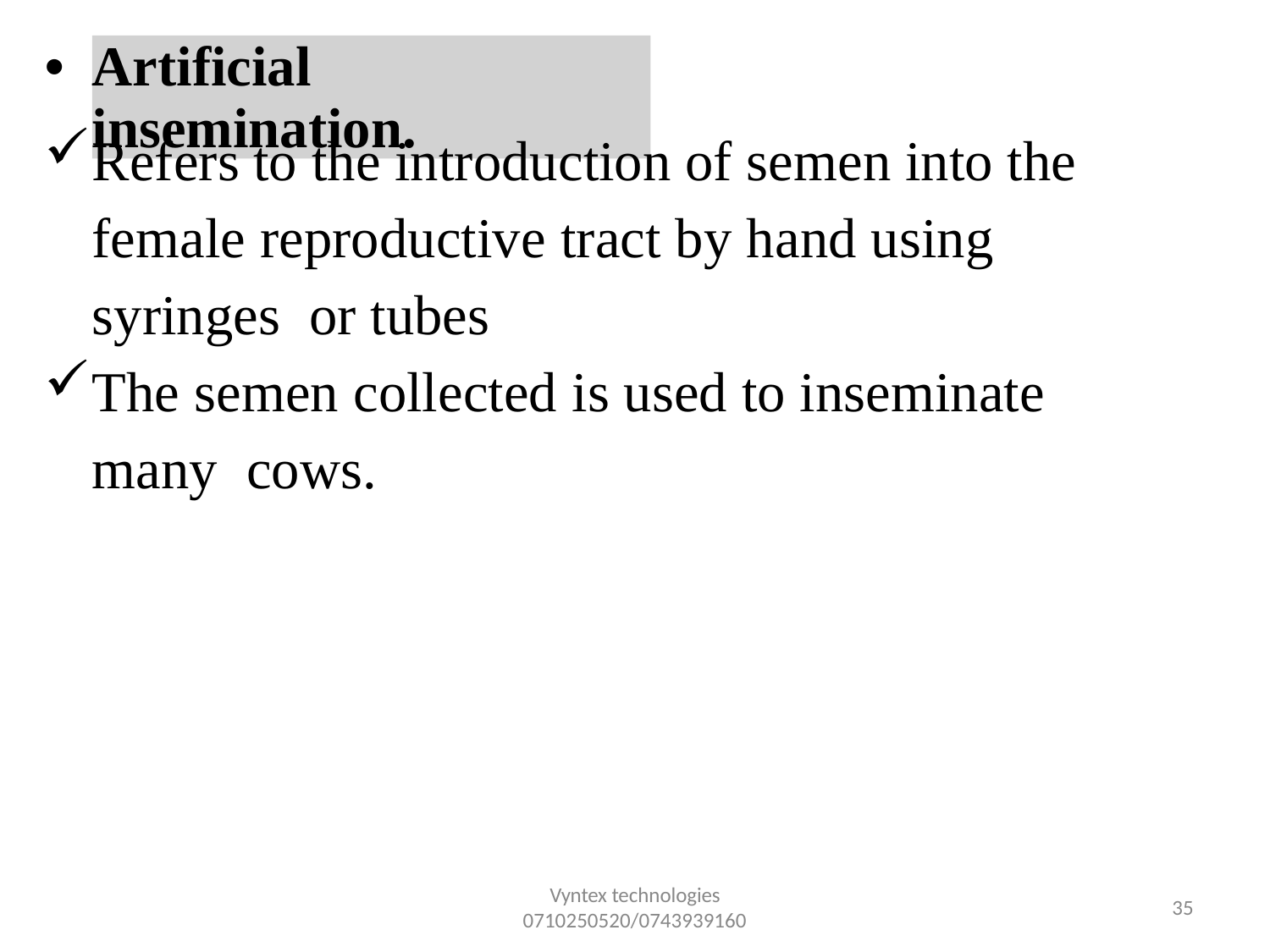

•
Artificial insemination.
Refers to the introduction of semen into the  female reproductive tract by hand using syringes  or tubes
The semen collected is used to inseminate many  cows.
Vyntex technologies
0710250520/0743939160
35